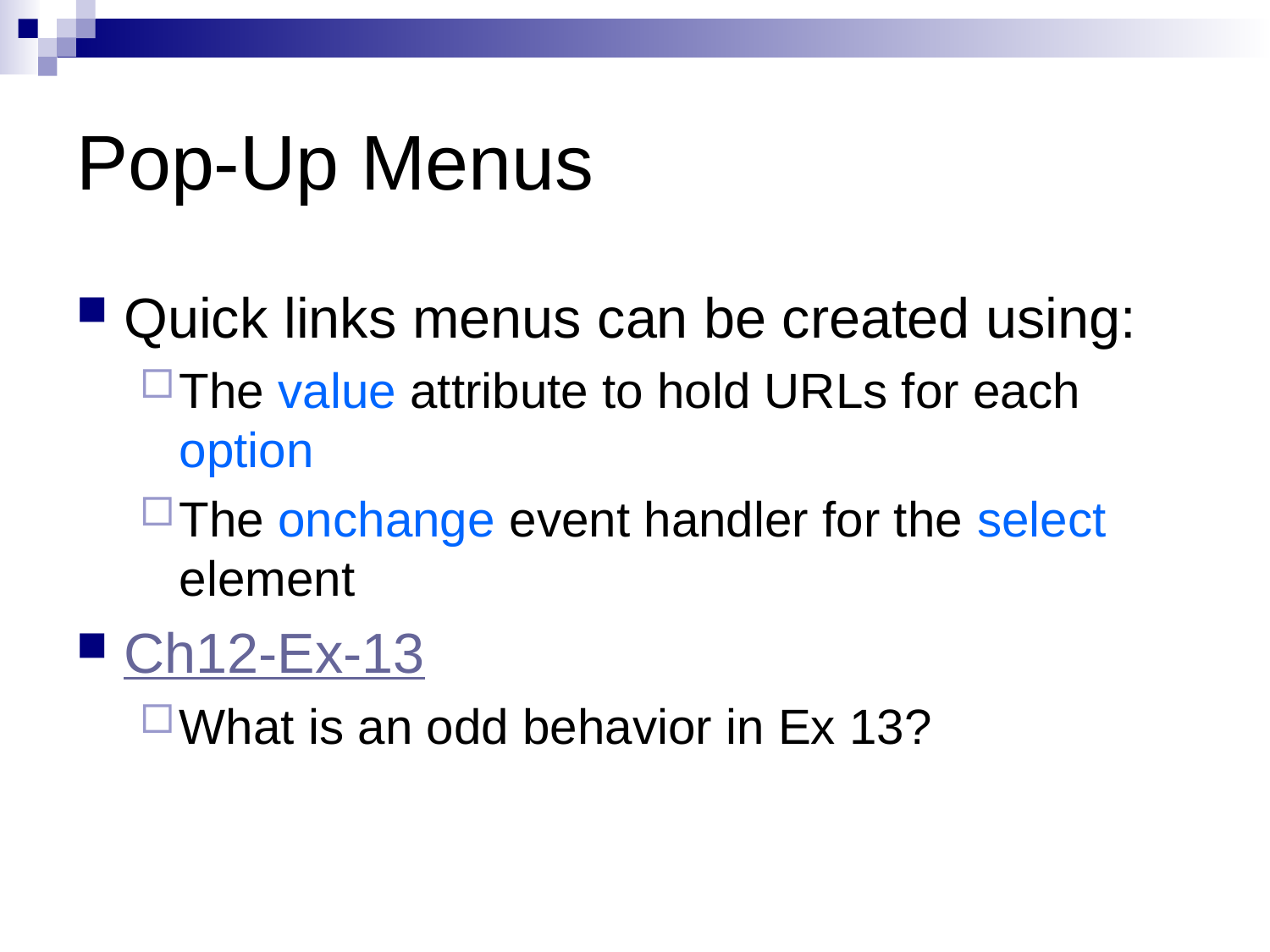

# Pop-Up Menus
Quick links menus can be created using:
The value attribute to hold URLs for each option
The onchange event handler for the select element
Ch12-Ex-13
What is an odd behavior in Ex 13?